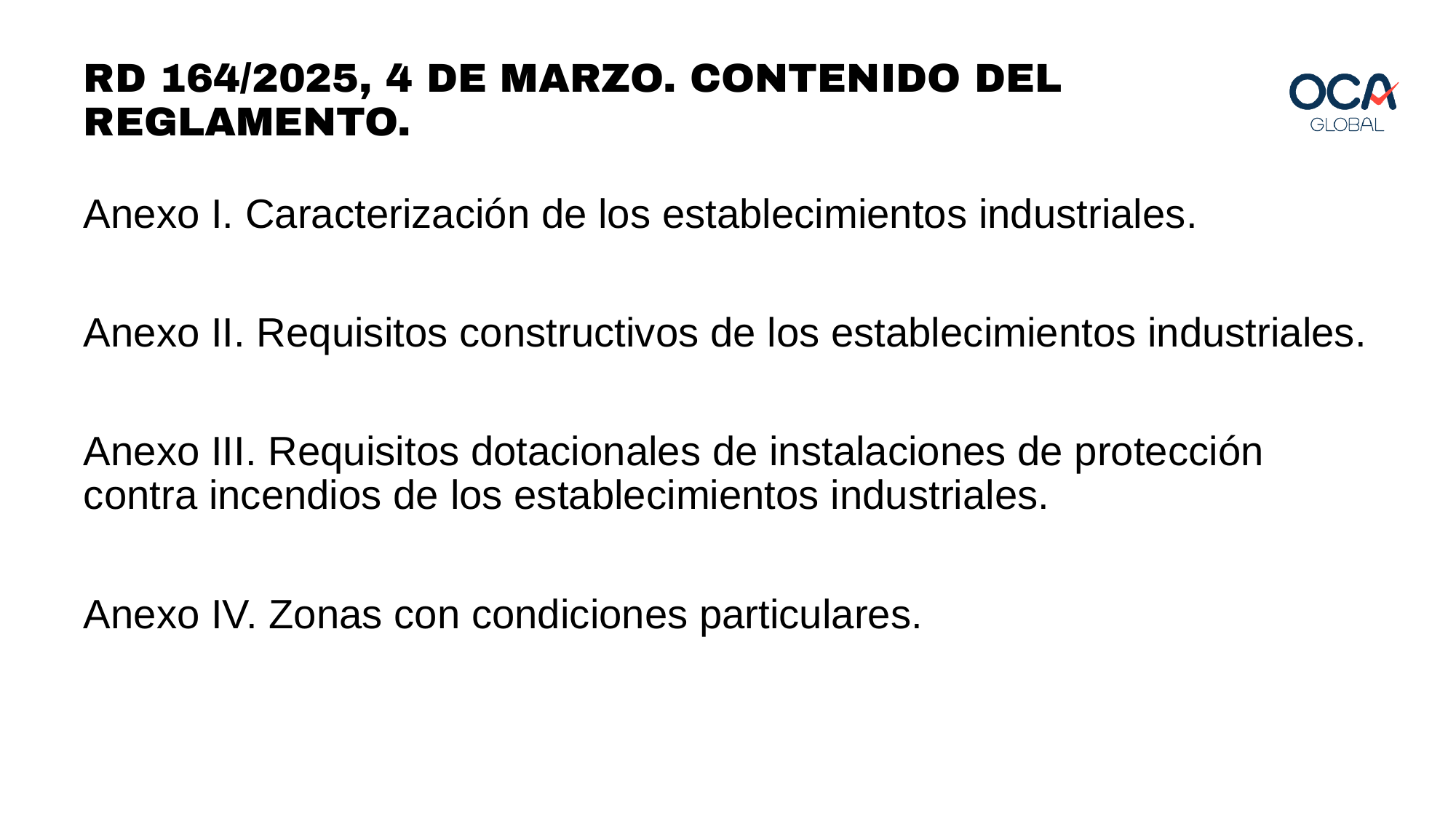

# RD 164/2025, 4 DE MARZO. CONTENIDO DEL REGLAMENTO.
Anexo I. Caracterización de los establecimientos industriales.

Anexo II. Requisitos constructivos de los establecimientos industriales.

Anexo III. Requisitos dotacionales de instalaciones de protección contra incendios de los establecimientos industriales.

Anexo IV. Zonas con condiciones particulares.